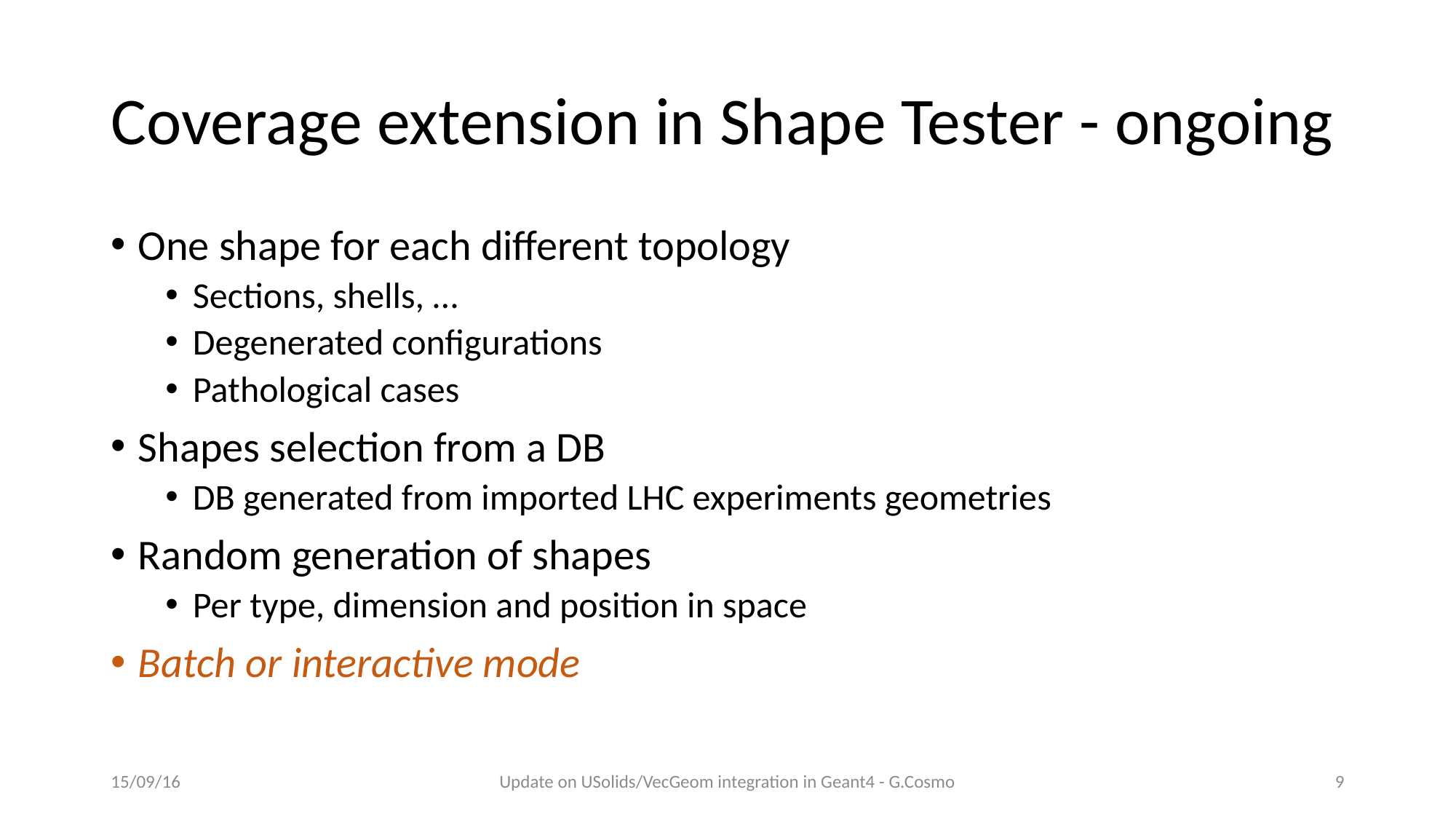

# Coverage extension in Shape Tester - ongoing
One shape for each different topology
Sections, shells, …
Degenerated configurations
Pathological cases
Shapes selection from a DB
DB generated from imported LHC experiments geometries
Random generation of shapes
Per type, dimension and position in space
Batch or interactive mode
15/09/16
Update on USolids/VecGeom integration in Geant4 - G.Cosmo
9